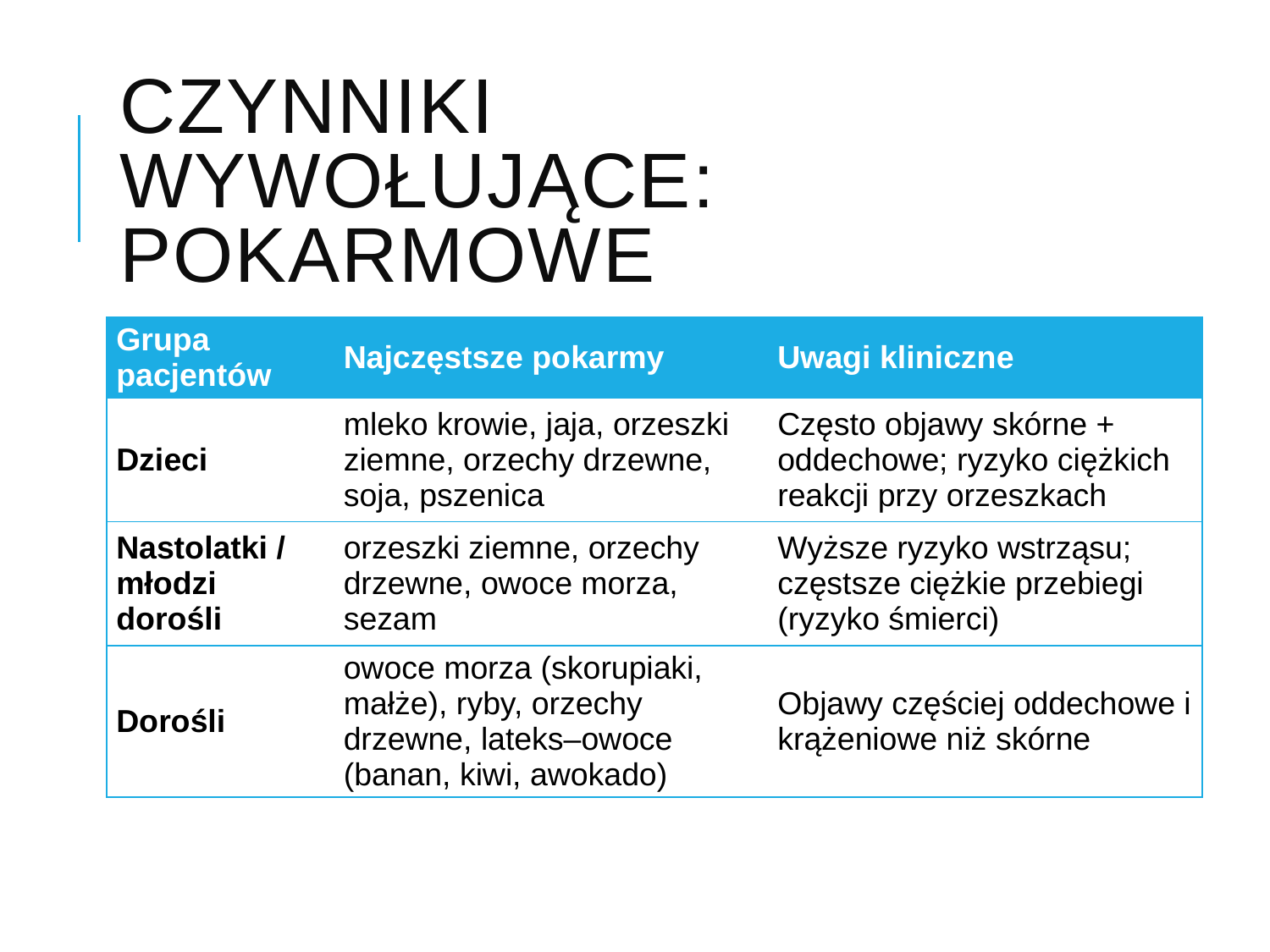

# Czynniki wywołujące: pokarmowe
| Grupa pacjentów | Najczęstsze pokarmy | Uwagi kliniczne |
| --- | --- | --- |
| Dzieci | mleko krowie, jaja, orzeszki ziemne, orzechy drzewne, soja, pszenica | Często objawy skórne + oddechowe; ryzyko ciężkich reakcji przy orzeszkach |
| Nastolatki / młodzi dorośli | orzeszki ziemne, orzechy drzewne, owoce morza, sezam | Wyższe ryzyko wstrząsu; częstsze ciężkie przebiegi (ryzyko śmierci) |
| Dorośli | owoce morza (skorupiaki, małże), ryby, orzechy drzewne, lateks–owoce (banan, kiwi, awokado) | Objawy częściej oddechowe i krążeniowe niż skórne |